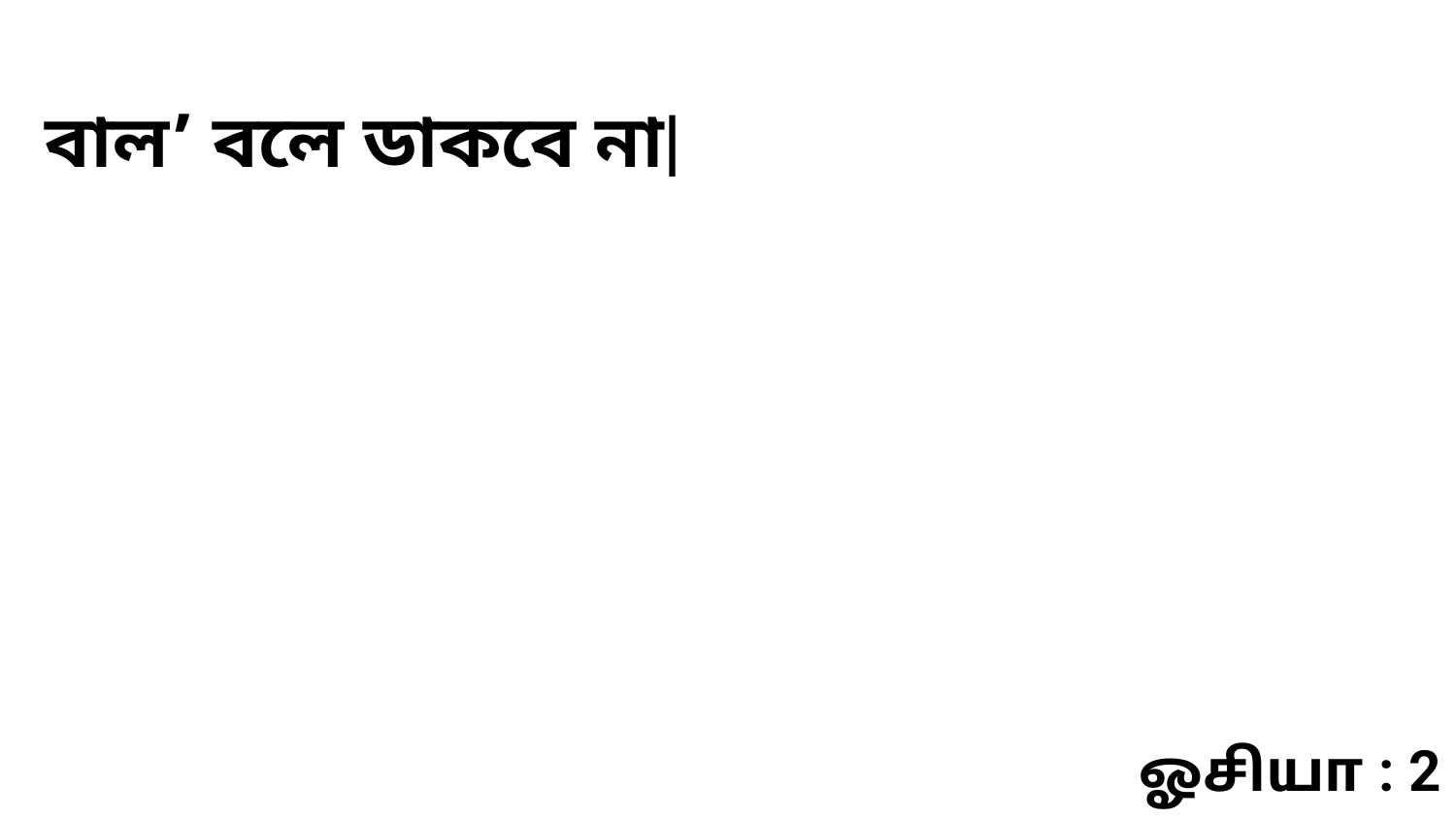

বাল’ বলে ডাকবে না|
ஓசியா : 2